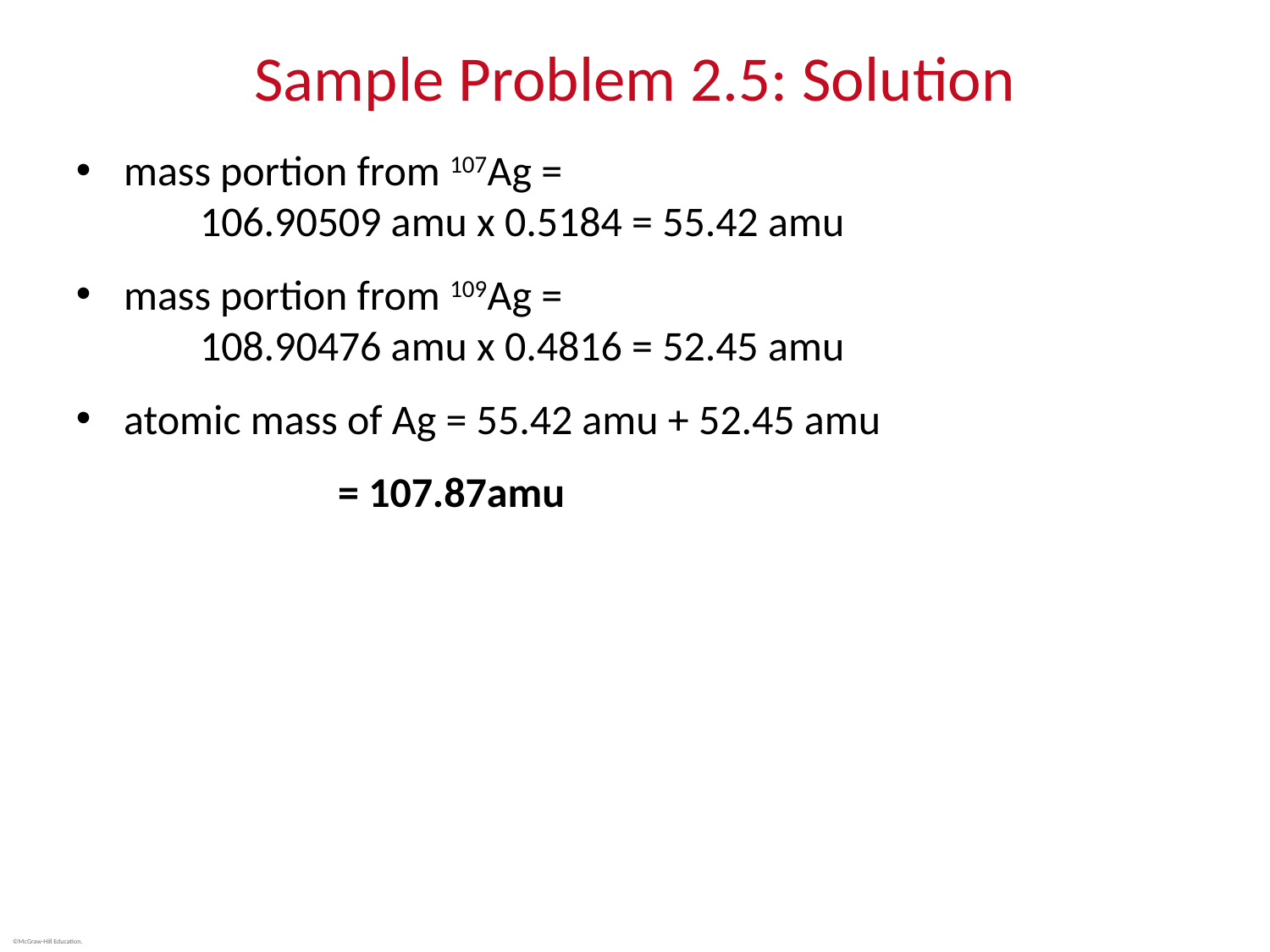

# Sample Problem 2.5: Solution
mass portion from 107Ag =
        106.90509 amu x 0.5184 = 55.42 amu
mass portion from 109Ag =
        108.90476 amu x 0.4816 = 52.45 amu
atomic mass of Ag = 55.42 amu + 52.45 amu
		= 107.87amu